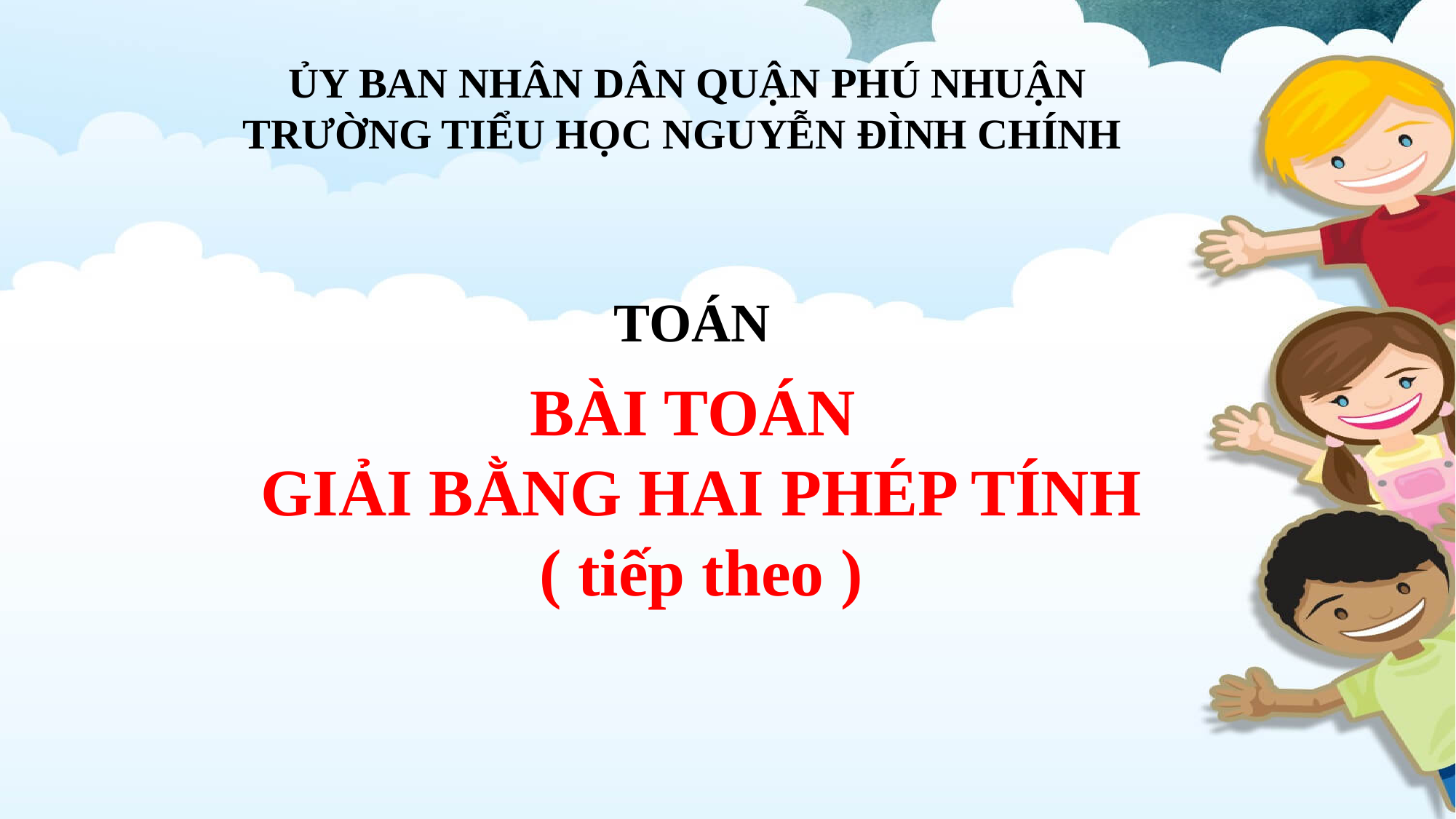

ỦY BAN NHÂN DÂN QUẬN PHÚ NHUẬN
TRƯỜNG TIỂU HỌC NGUYỄN ĐÌNH CHÍNH
TOÁN
BÀI TOÁN
GIẢI BẰNG HAI PHÉP TÍNH
( tiếp theo )